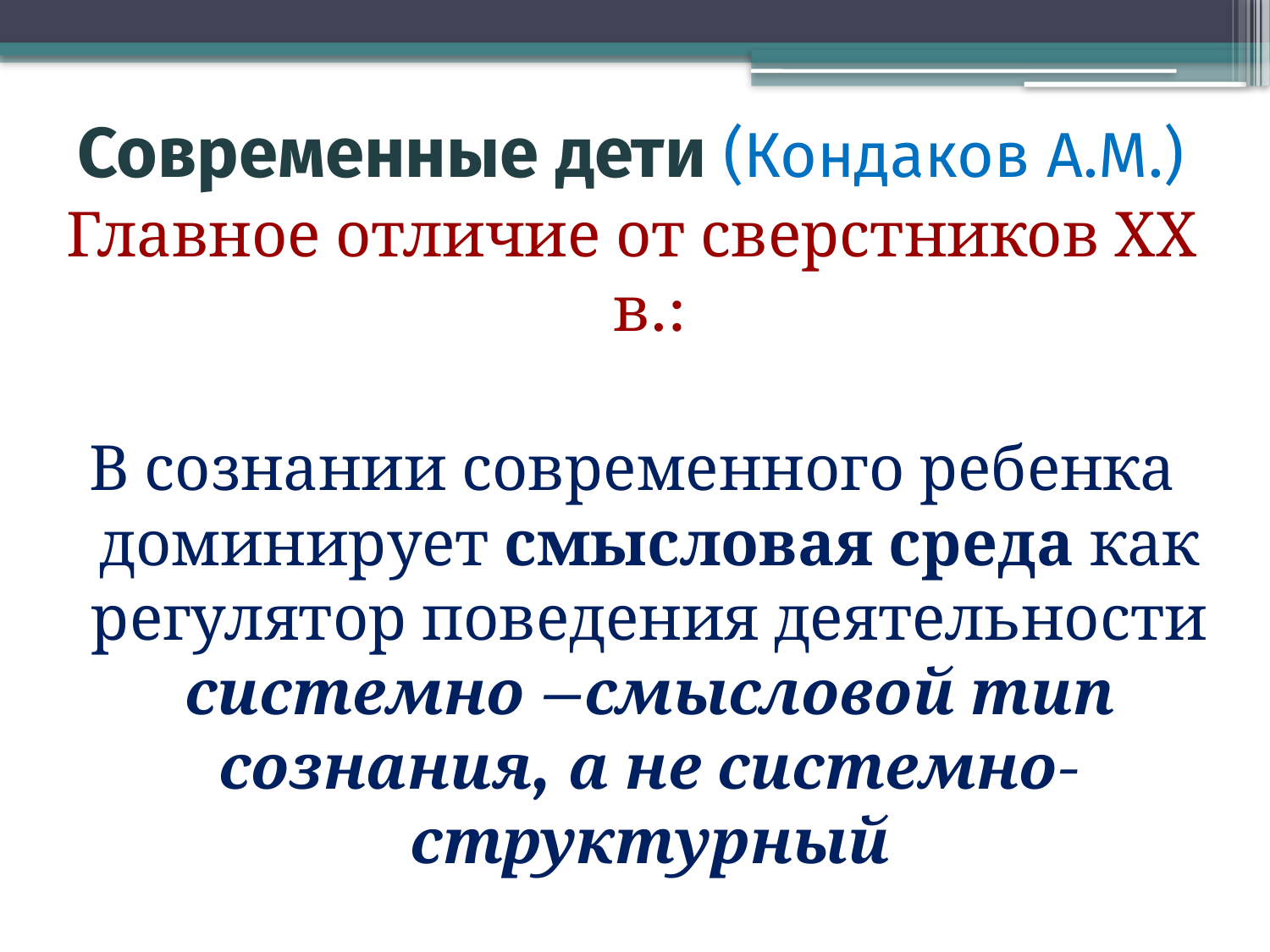

# Современные дети (Кондаков А.М.)
Главное отличие от сверстников ХХ в.:

В сознании современного ребенка доминирует смысловая среда как регулятор поведения деятельности системно –смысловой тип сознания, а не системно-структурный